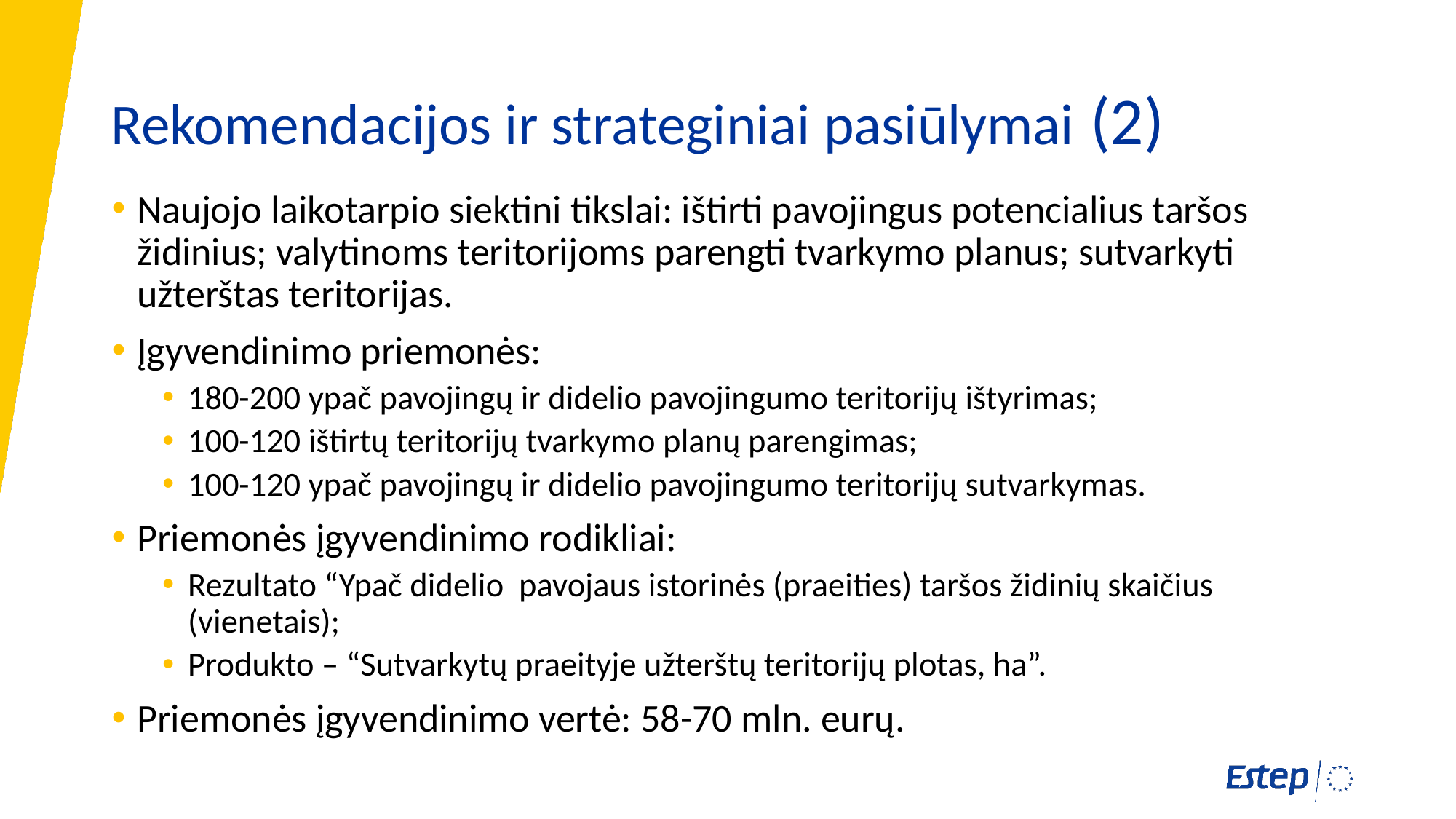

# Rekomendacijos ir strateginiai pasiūlymai (2)
Naujojo laikotarpio siektini tikslai: ištirti pavojingus potencialius taršos židinius; valytinoms teritorijoms parengti tvarkymo planus; sutvarkyti užterštas teritorijas.
Įgyvendinimo priemonės:
180-200 ypač pavojingų ir didelio pavojingumo teritorijų ištyrimas;
100-120 ištirtų teritorijų tvarkymo planų parengimas;
100-120 ypač pavojingų ir didelio pavojingumo teritorijų sutvarkymas.
Priemonės įgyvendinimo rodikliai:
Rezultato “Ypač didelio  pavojaus istorinės (praeities) taršos židinių skaičius (vienetais);
Produkto – “Sutvarkytų praeityje užterštų teritorijų plotas, ha”.
Priemonės įgyvendinimo vertė: 58-70 mln. eurų.